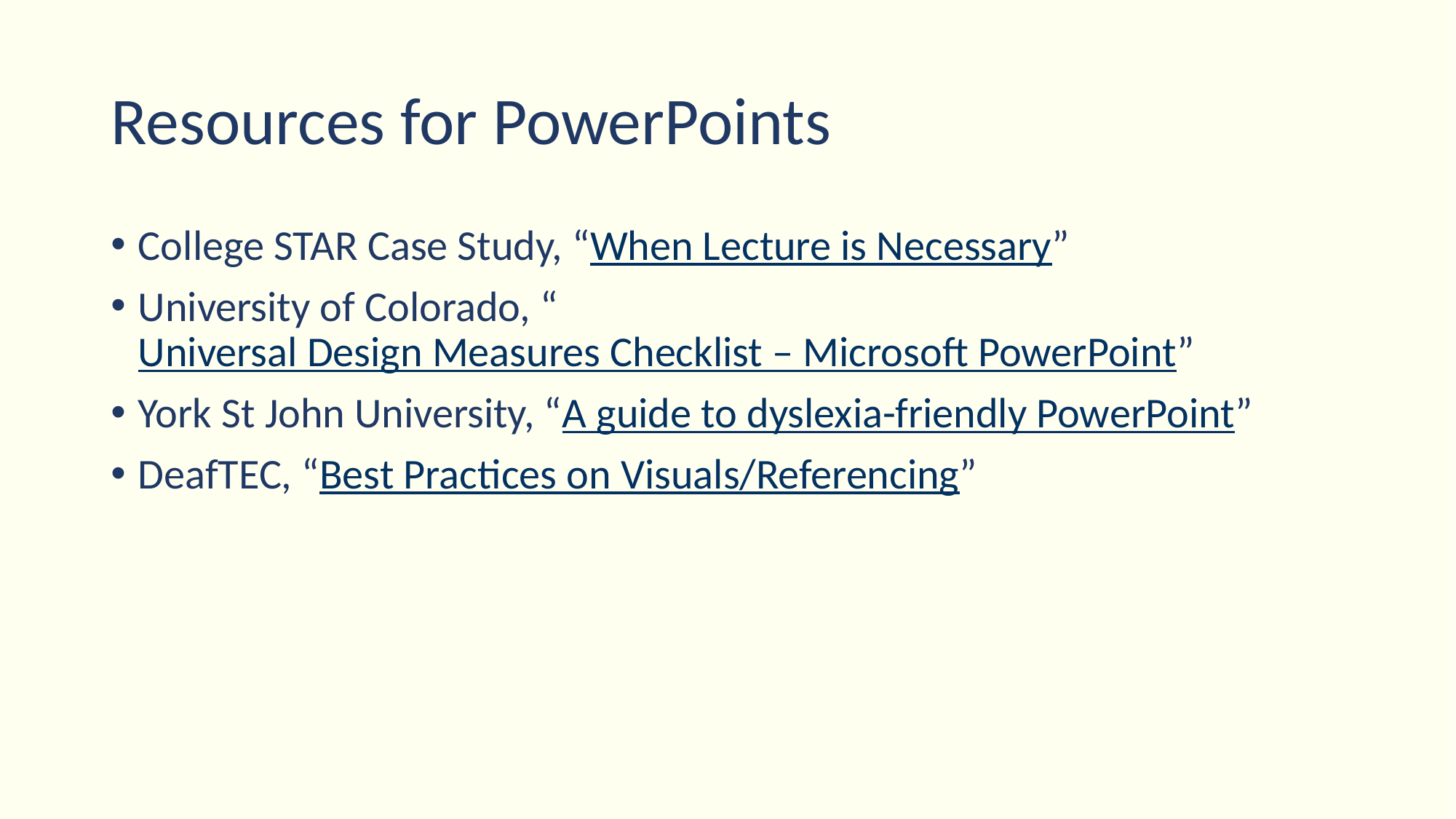

# Resources for PowerPoints
College STAR Case Study, “When Lecture is Necessary”
University of Colorado, “Universal Design Measures Checklist – Microsoft PowerPoint”
York St John University, “A guide to dyslexia-friendly PowerPoint”
DeafTEC, “Best Practices on Visuals/Referencing”